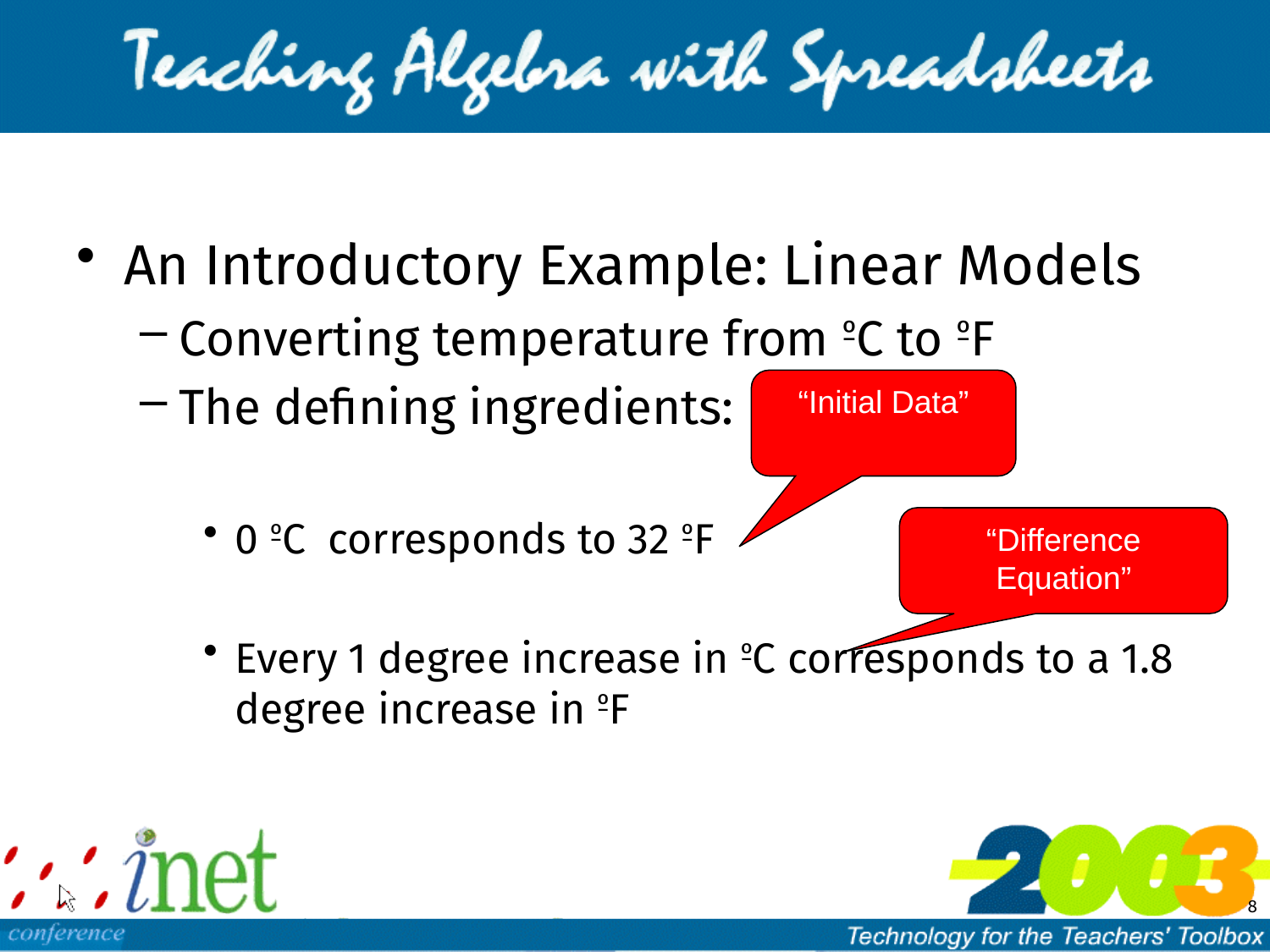

An Introductory Example: Linear Models
Converting temperature from ºC to ºF
The defining ingredients:

0 ºC  corresponds to 32 ºF

Every 1 degree increase in ºC corresponds to a 1.8 degree increase in ºF
“Initial Data”
“Difference Equation”
8